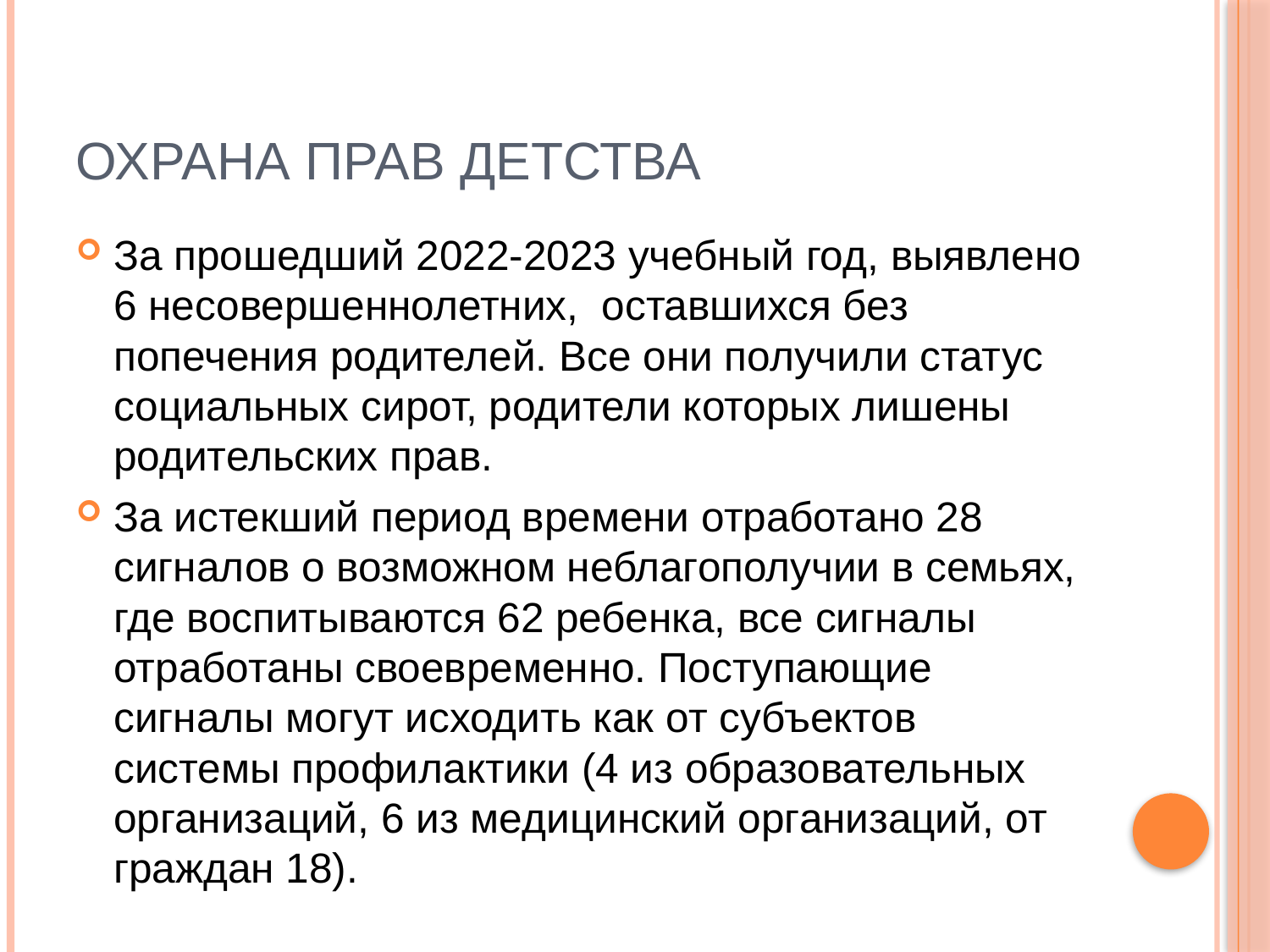

# Охрана прав детства
За прошедший 2022-2023 учебный год, выявлено 6 несовершеннолетних,  оставшихся без попечения родителей. Все они получили статус социальных сирот, родители которых лишены родительских прав.
За истекший период времени отработано 28 сигналов о возможном неблагополучии в семьях, где воспитываются 62 ребенка, все сигналы отработаны своевременно. Поступающие сигналы могут исходить как от субъектов системы профилактики (4 из образовательных организаций, 6 из медицинский организаций, от граждан 18).